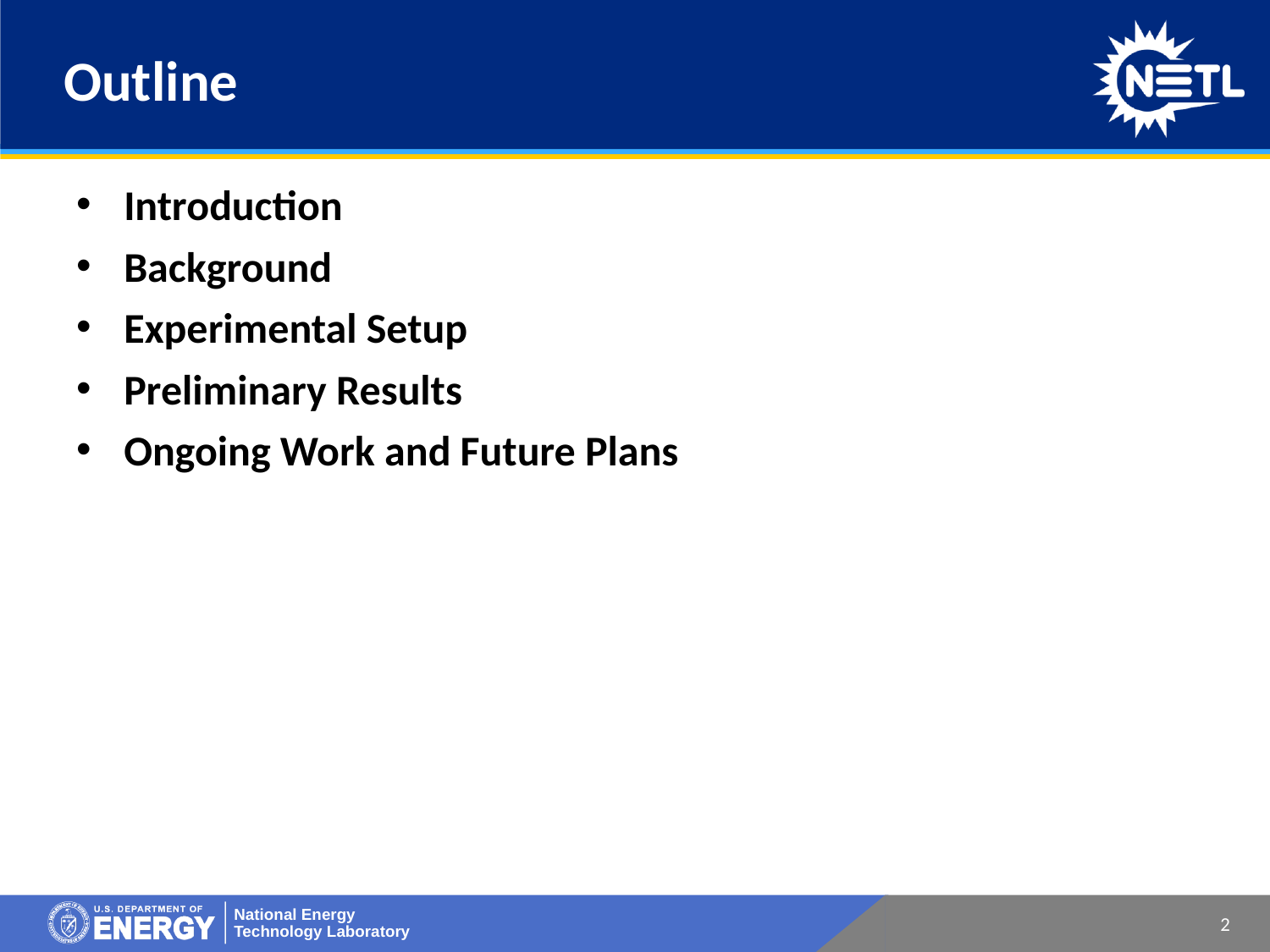

# Outline
Introduction
Background
Experimental Setup
Preliminary Results
Ongoing Work and Future Plans